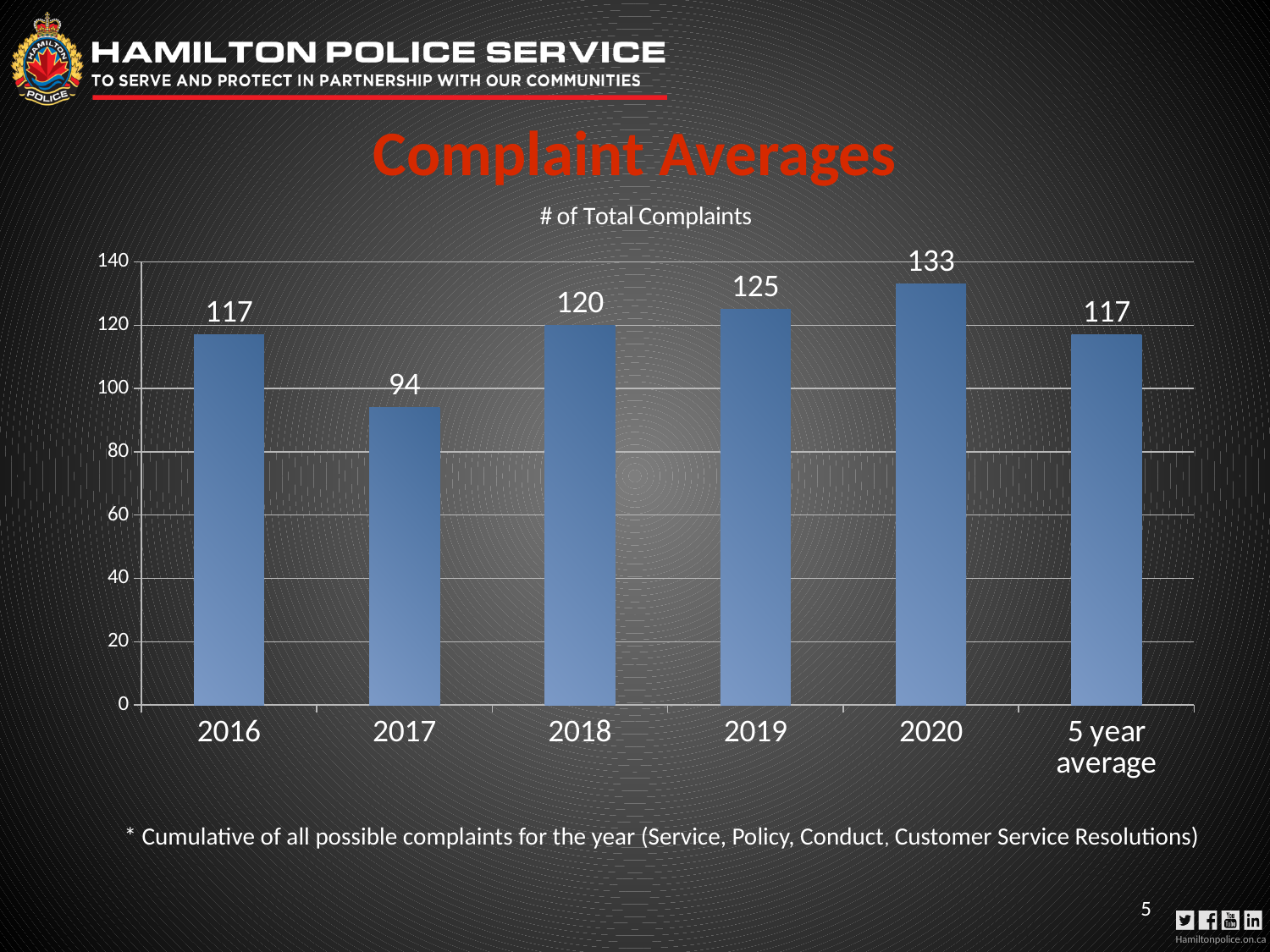

# Complaint Averages

### Chart: # of Total Complaints

| Category | # of complaints |
|---|---|
| 2016 | 117.0 |
| 2017 | 94.0 |
| 2018 | 120.0 |
| 2019 | 125.0 |
| 2020 | 133.0 |
| 5 year average | 117.0 |
* Cumulative of all possible complaints for the year (Service, Policy, Conduct, Customer Service Resolutions)
5